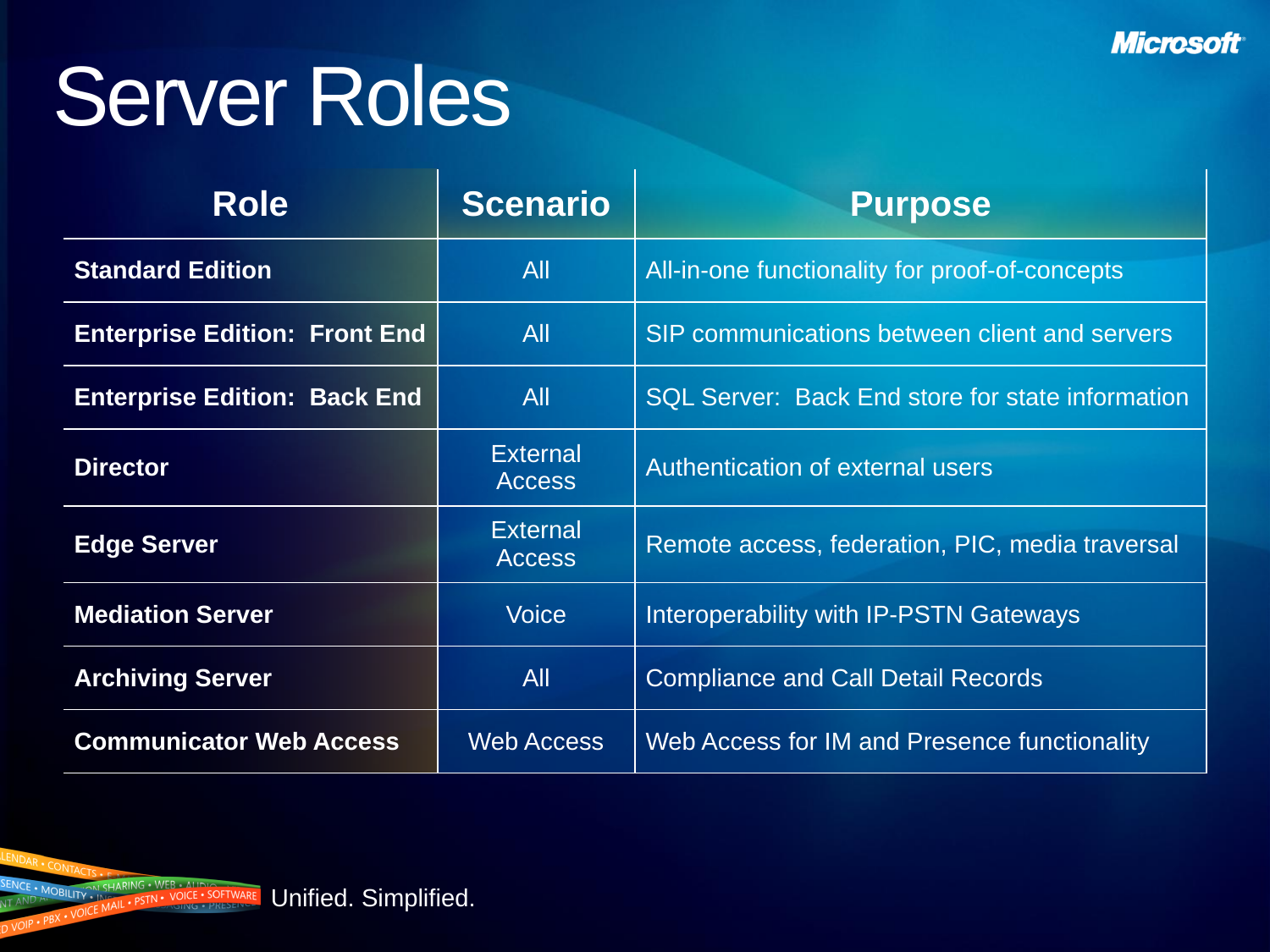

# Server Roles
| Role | Scenario | Purpose |
| --- | --- | --- |
| Standard Edition | All | All-in-one functionality for proof-of-concepts |
| Enterprise Edition: Front End | All | SIP communications between client and servers |
| Enterprise Edition: Back End | All | SQL Server: Back End store for state information |
| Director | External Access | Authentication of external users |
| Edge Server | External Access | Remote access, federation, PIC, media traversal |
| Mediation Server | Voice | Interoperability with IP-PSTN Gateways |
| Archiving Server | All | Compliance and Call Detail Records |
| Communicator Web Access | Web Access | Web Access for IM and Presence functionality |